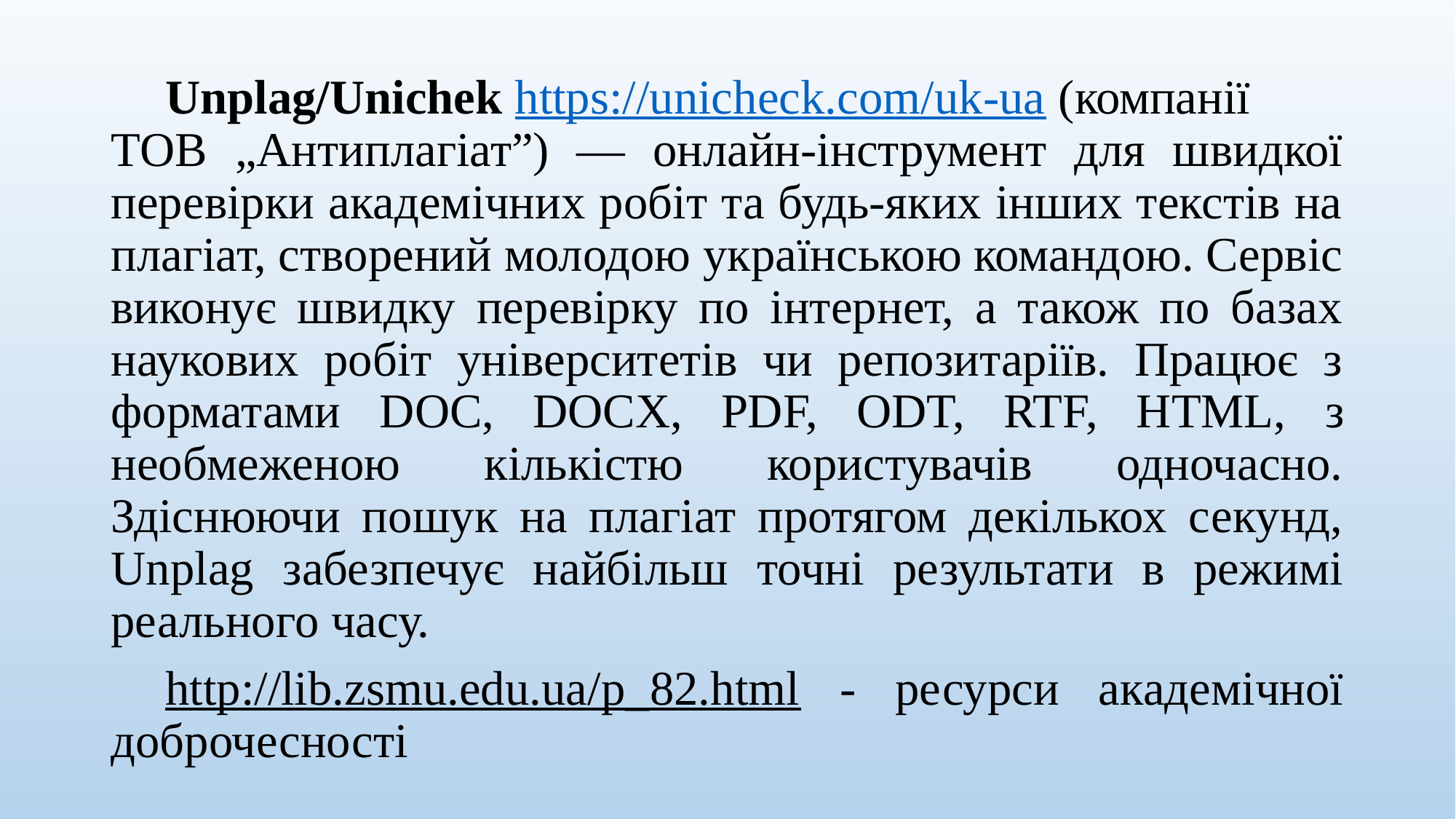

Unplag/Unichek https://unicheck.com/uk-ua (компанії ТОВ „Антиплагіат”) ― онлайн-інструмент для швидкої перевірки академічних робіт та будь-яких інших текстів на плагіат, створений молодою українською командою. Сервіс виконує швидку перевірку по інтернет, а також по базах наукових робіт університетів чи репозитаріїв. Працює з форматами DOC, DOCX, PDF, ODT, RTF, HTML, з необмеженою кількістю користувачів одночасно. Здіснюючи пошук на плагіат протягом декількох секунд, Unplag забезпечує найбільш точні результати в режимі реального часу.
http://lib.zsmu.edu.ua/p_82.html - ресурси академічної доброчесності